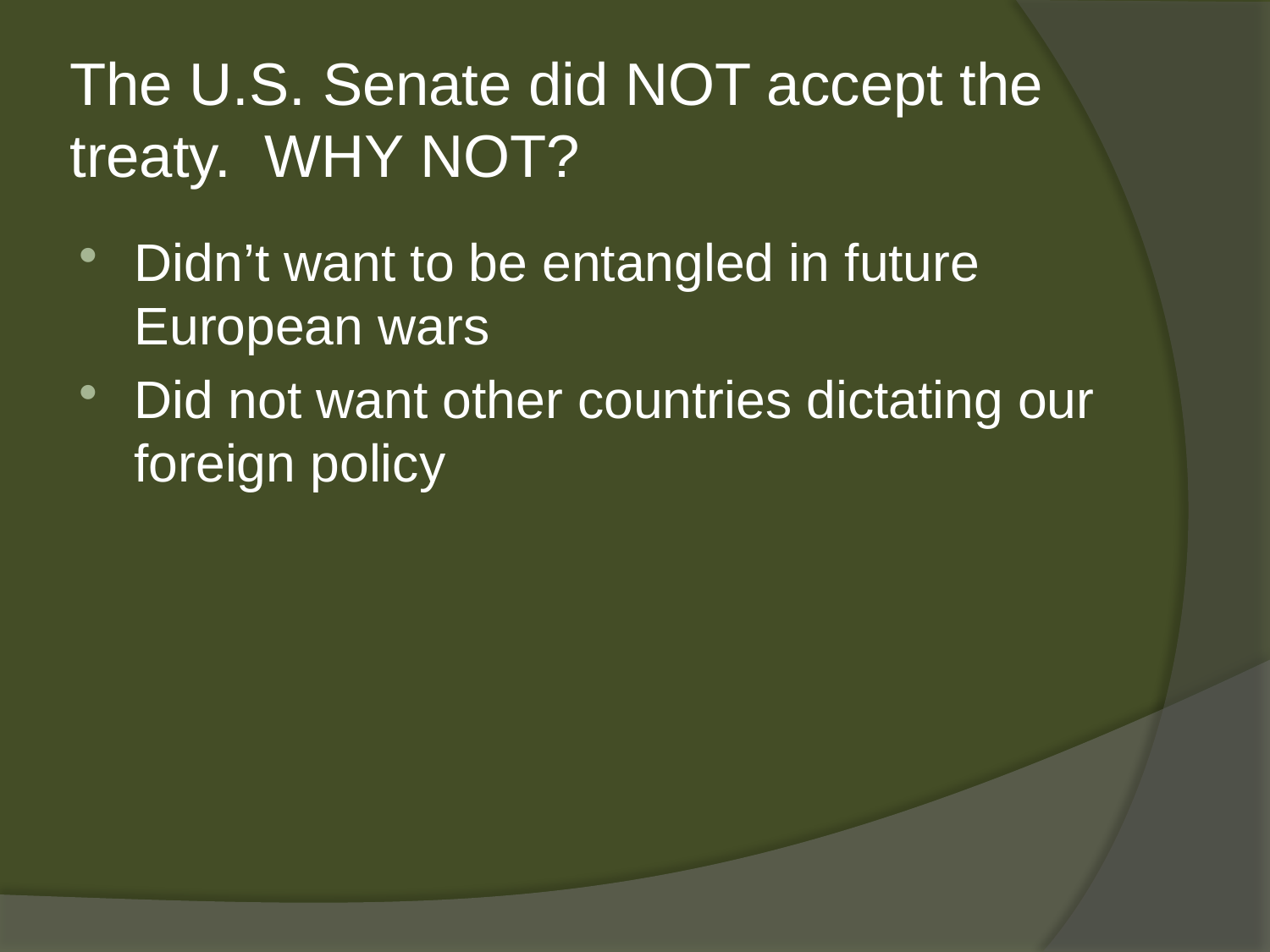

# The U.S. Senate did NOT accept the treaty.  WHY NOT?
Didn’t want to be entangled in future European wars
Did not want other countries dictating our foreign policy